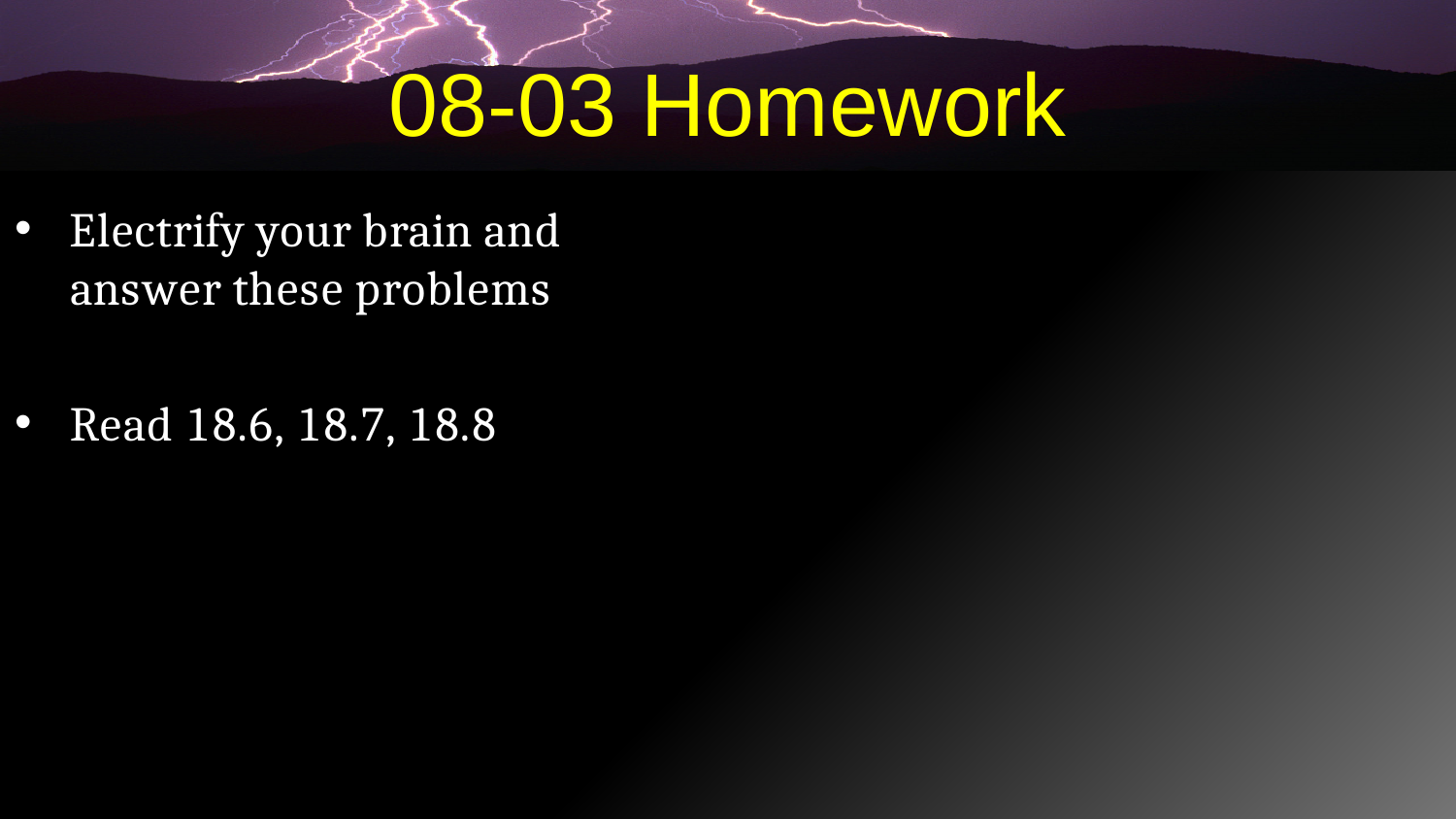

# 08-03 Homework
Electrify your brain and answer these problems

Read 18.6, 18.7, 18.8